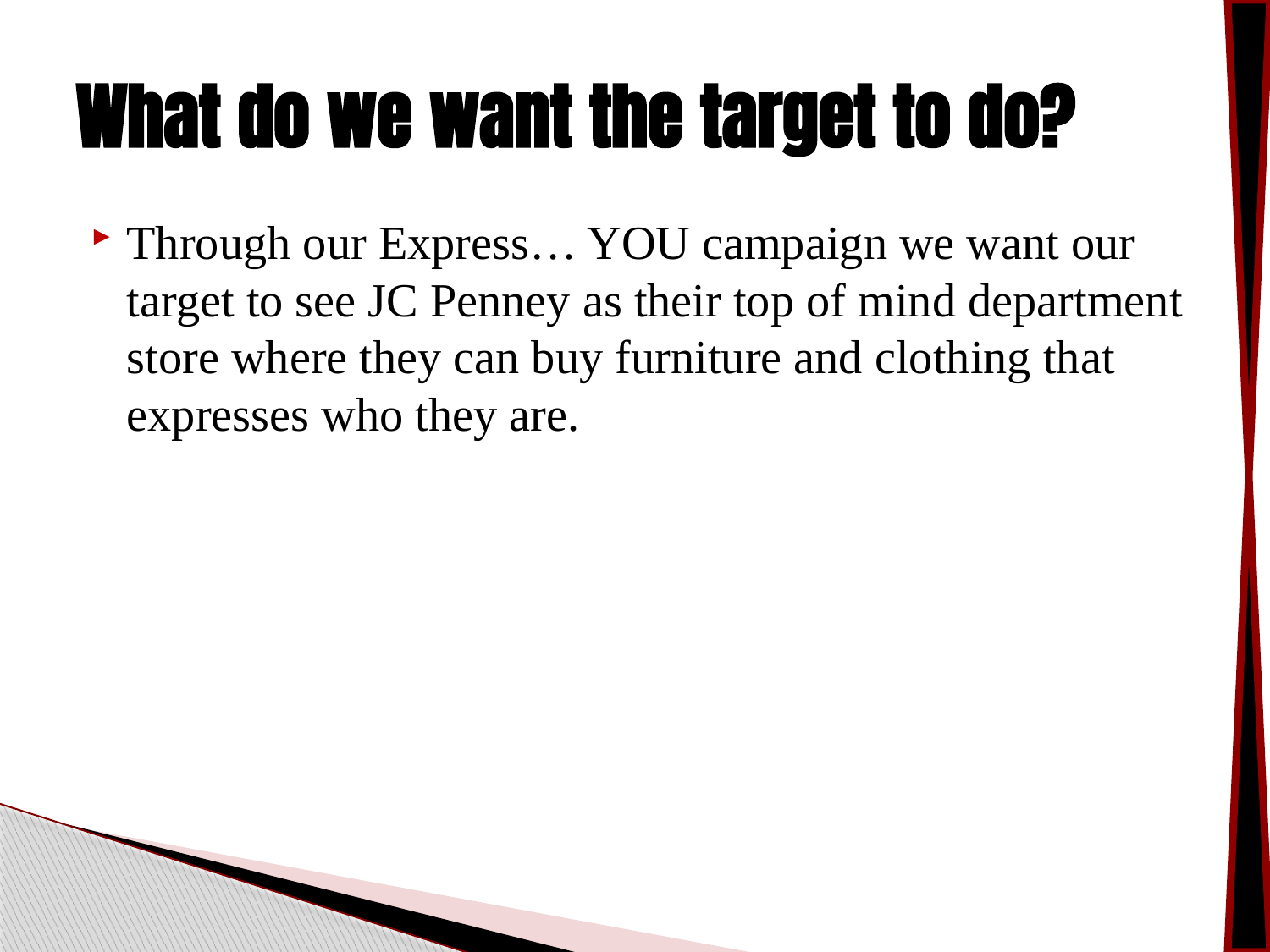

# What do we want the target to do?
Through our Express… YOU campaign we want our target to see JC Penney as their top of mind department store where they can buy furniture and clothing that expresses who they are.